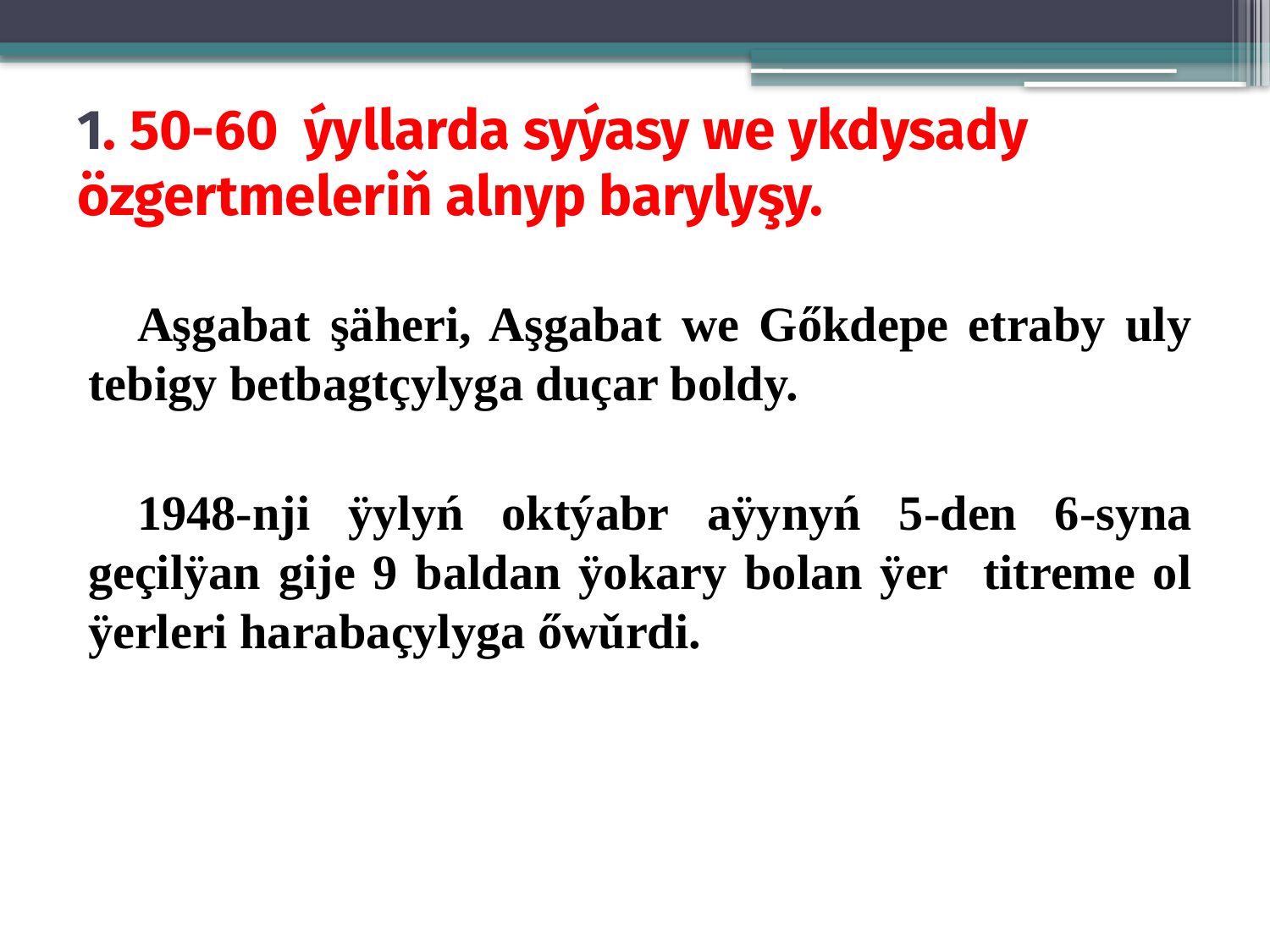

# 1. 50-60  ýyllarda syýasy we ykdysady özgertmeleriň alnyp barylyşy.
Aşgabat şäheri, Aşgabat we Gőkdepe etraby uly tebigy betbagtçylyga duçar boldy.

1948-nji ÿylyń oktýabr aÿynyń 5-den 6-syna geçilÿan gije 9 baldan ÿokary bolan ÿer  titreme ol ÿerleri harabaçylyga őwǔrdi.